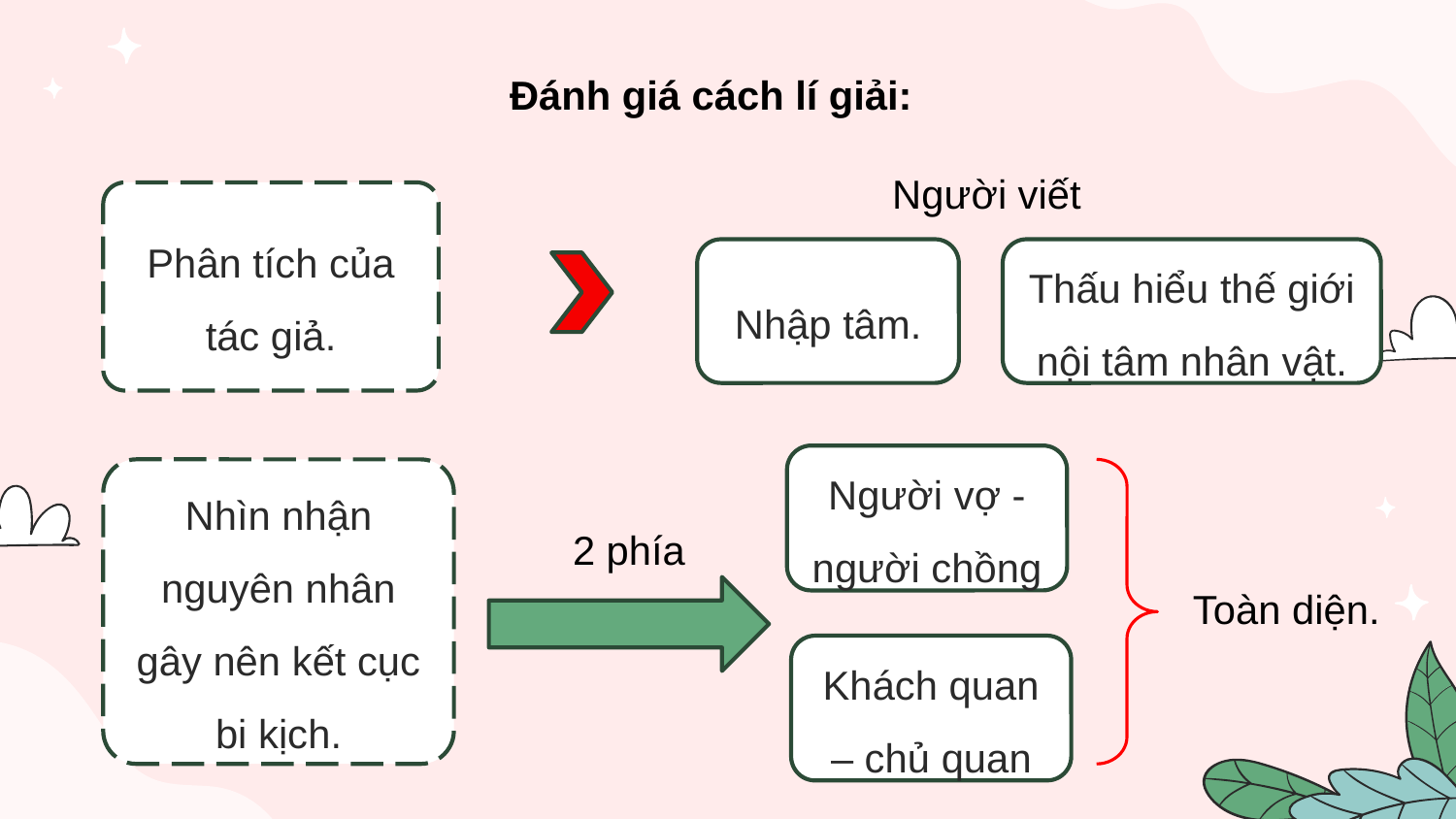

Đánh giá cách lí giải:
Người viết
Phân tích của tác giả.
Nhập tâm.
Thấu hiểu thế giới nội tâm nhân vật.

Người vợ - người chồng
Nhìn nhận nguyên nhân gây nên kết cục bi kịch.

2 phía

Toàn diện.
Khách quan – chủ quan